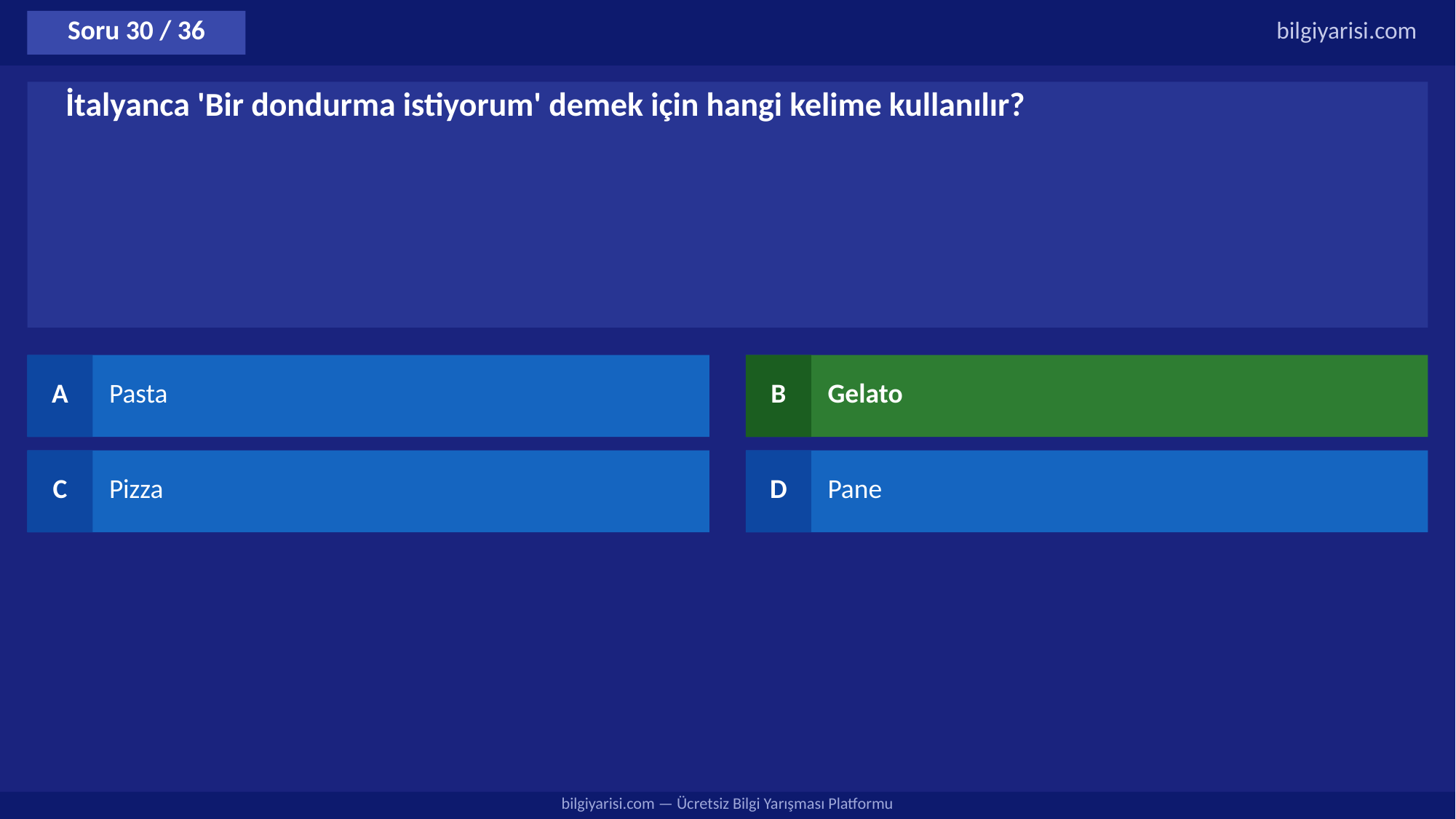

Soru 30 / 36
bilgiyarisi.com

İtalyanca 'Bir dondurma istiyorum' demek için hangi kelime kullanılır?

A
Pasta

B
Gelato

C
Pizza

D
Pane
bilgiyarisi.com — Ücretsiz Bilgi Yarışması Platformu